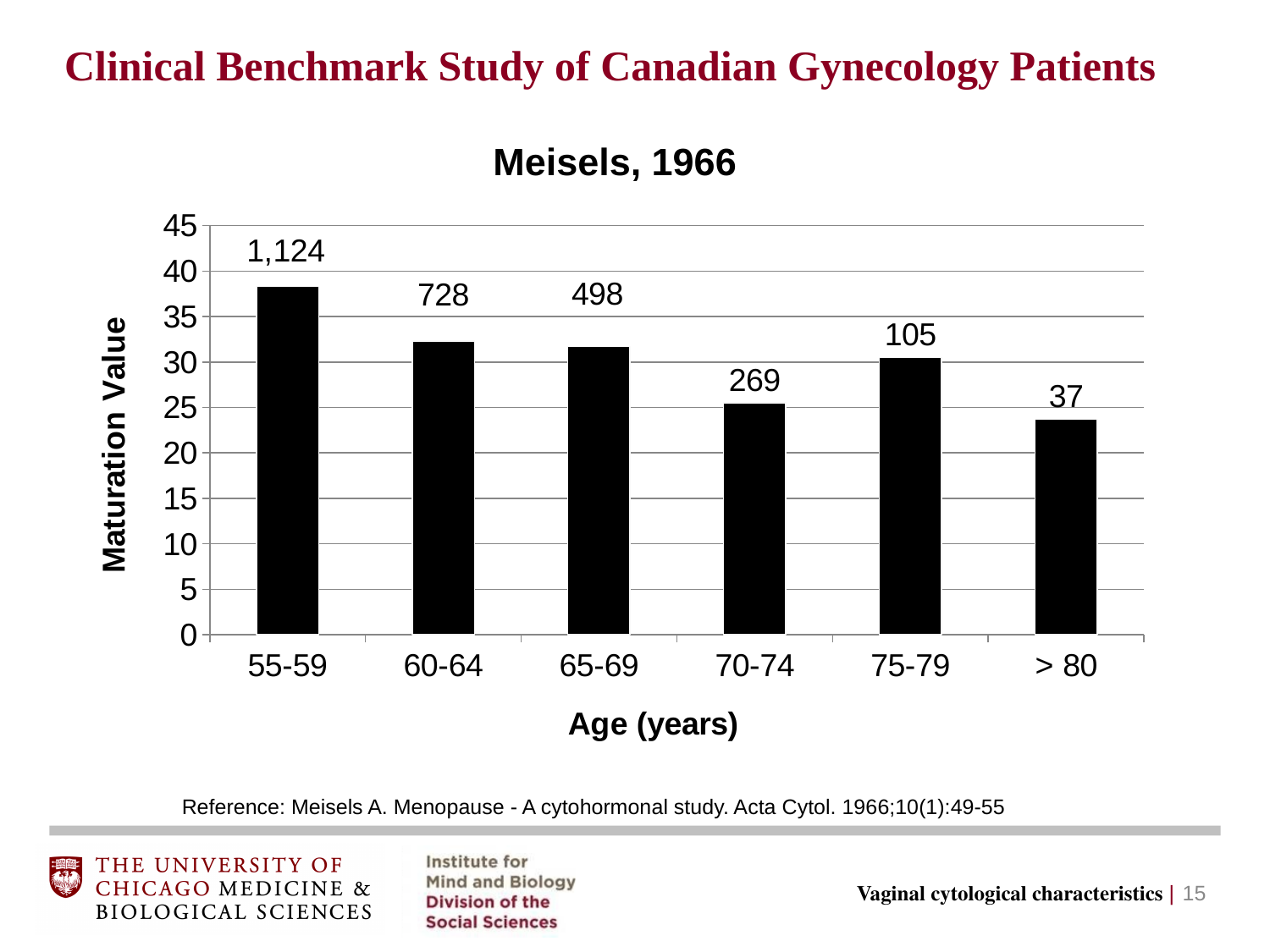

Clinical Benchmark Study of Canadian Gynecology Patients

### Chart: Meisels, 1966

| Category |  |
|---|---|
| 55-59 | 38.300000000000004 |
| 60-64 | 32.300000000000004 |
| 65-69 | 31.7 |
| 70-74 | 25.5 |
| 75-79 | 30.5 |
| > 80 | 23.7 |
Reference: Meisels A. Menopause - A cytohormonal study. Acta Cytol. 1966;10(1):49-55
Vaginal cytological characteristics |
15